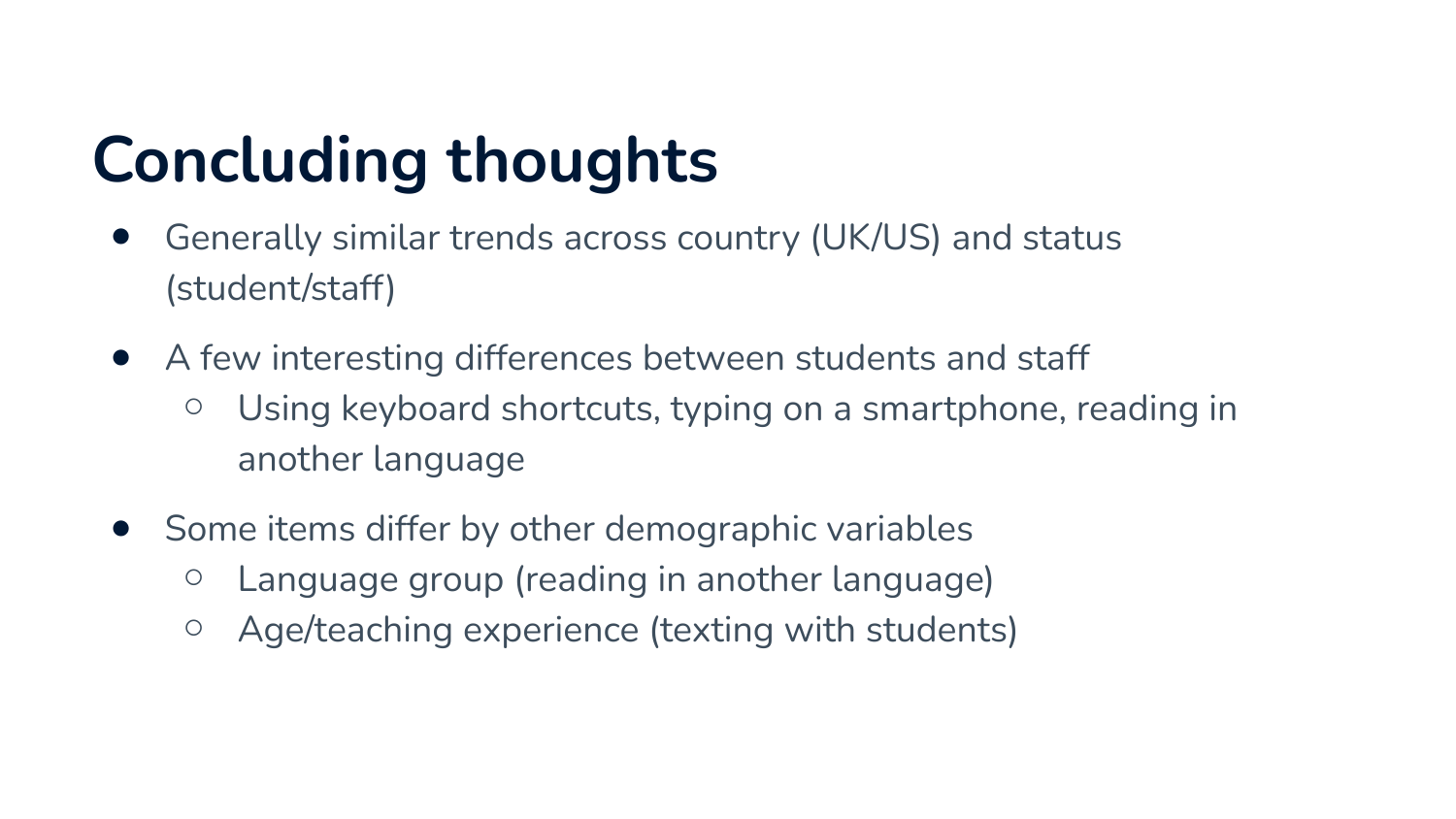

Concluding thoughts
Generally similar trends across country (UK/US) and status (student/staff)
A few interesting differences between students and staff
Using keyboard shortcuts, typing on a smartphone, reading in another language
Some items differ by other demographic variables
Language group (reading in another language)
Age/teaching experience (texting with students)